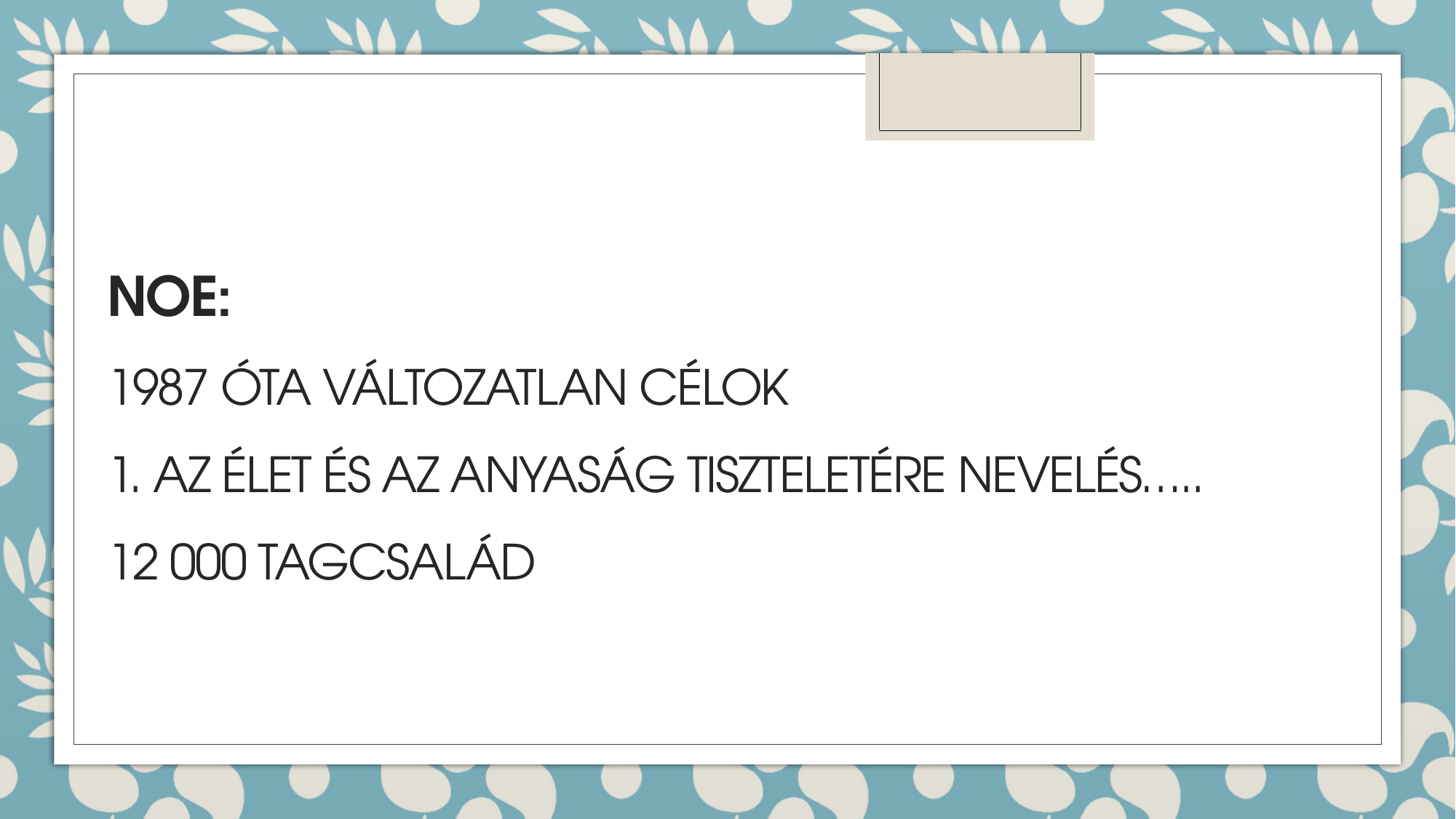

# NOE: 1987 óta változatlan célok 1. az élet és az anyaság tiszteletére nevelés….. 12 000 tagcsalád